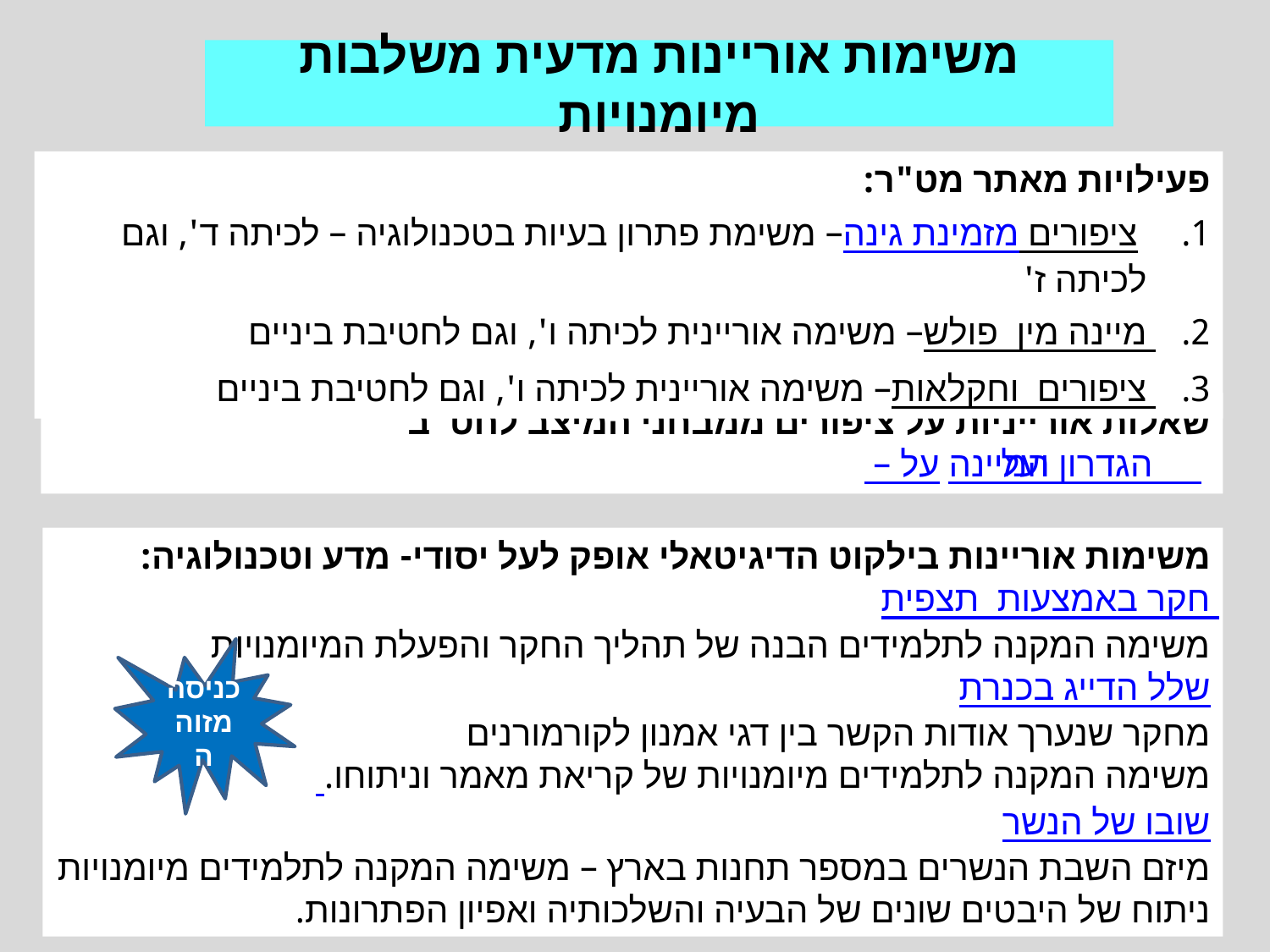

משימות אוריינות מדעית משלבות מיומנויות
פעילויות מאתר מט"ר:
גינה מזמינת ציפורים – משימת פתרון בעיות בטכנולוגיה – לכיתה ד', וגם לכיתה ז'
מיינה מין פולש – משימה אוריינית לכיתה ו', וגם לחטיבת ביניים
ציפורים וחקלאות – משימה אוריינית לכיתה ו', וגם לחטיבת ביניים
שאלות אורייניות על ציפורים ממבחני המיצב לחט"ב
 – על המיינה ועל הגדרון
משימות אוריינות בילקוט הדיגיטאלי אופק לעל יסודי- מדע וטכנולוגיה:
חקר באמצעות תצפית
משימה המקנה לתלמידים הבנה של תהליך החקר והפעלת המיומנויות
שלל הדייג בכנרת
מחקר שנערך אודות הקשר בין דגי אמנון לקורמורנים
משימה המקנה לתלמידים מיומנויות של קריאת מאמר וניתוחו.
שובו של הנשר
מיזם השבת הנשרים במספר תחנות בארץ – משימה המקנה לתלמידים מיומנויות ניתוח של היבטים שונים של הבעיה והשלכותיה ואפיון הפתרונות.
כניסה מזוהה